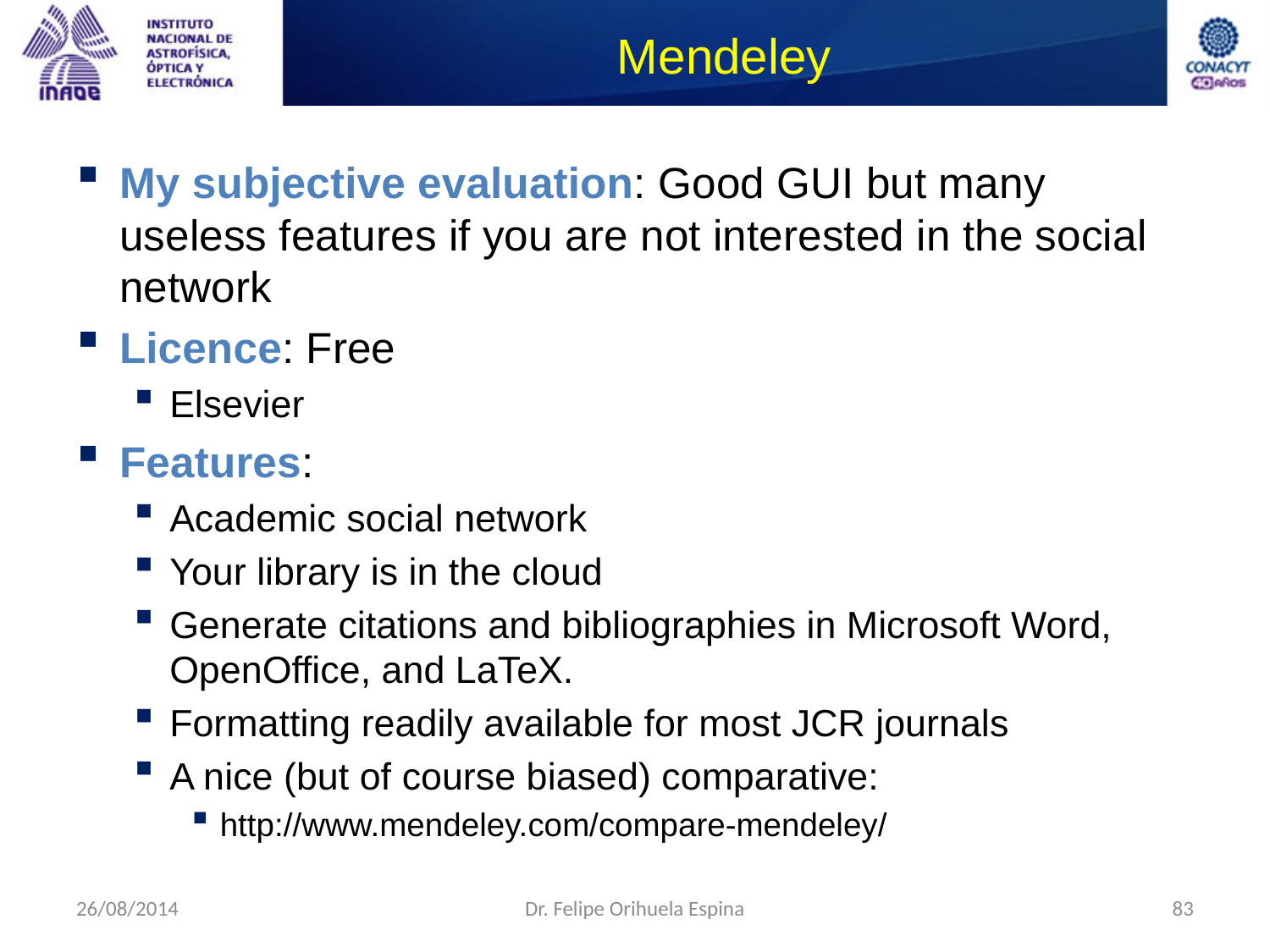

# Mendeley
My subjective evaluation: Good GUI but many useless features if you are not interested in the social network
Licence: Free
Elsevier
Features:
Academic social network
Your library is in the cloud
Generate citations and bibliographies in Microsoft Word, OpenOffice, and LaTeX.
Formatting readily available for most JCR journals
A nice (but of course biased) comparative:
http://www.mendeley.com/compare-mendeley/

26/08/2014
Dr. Felipe Orihuela Espina
83